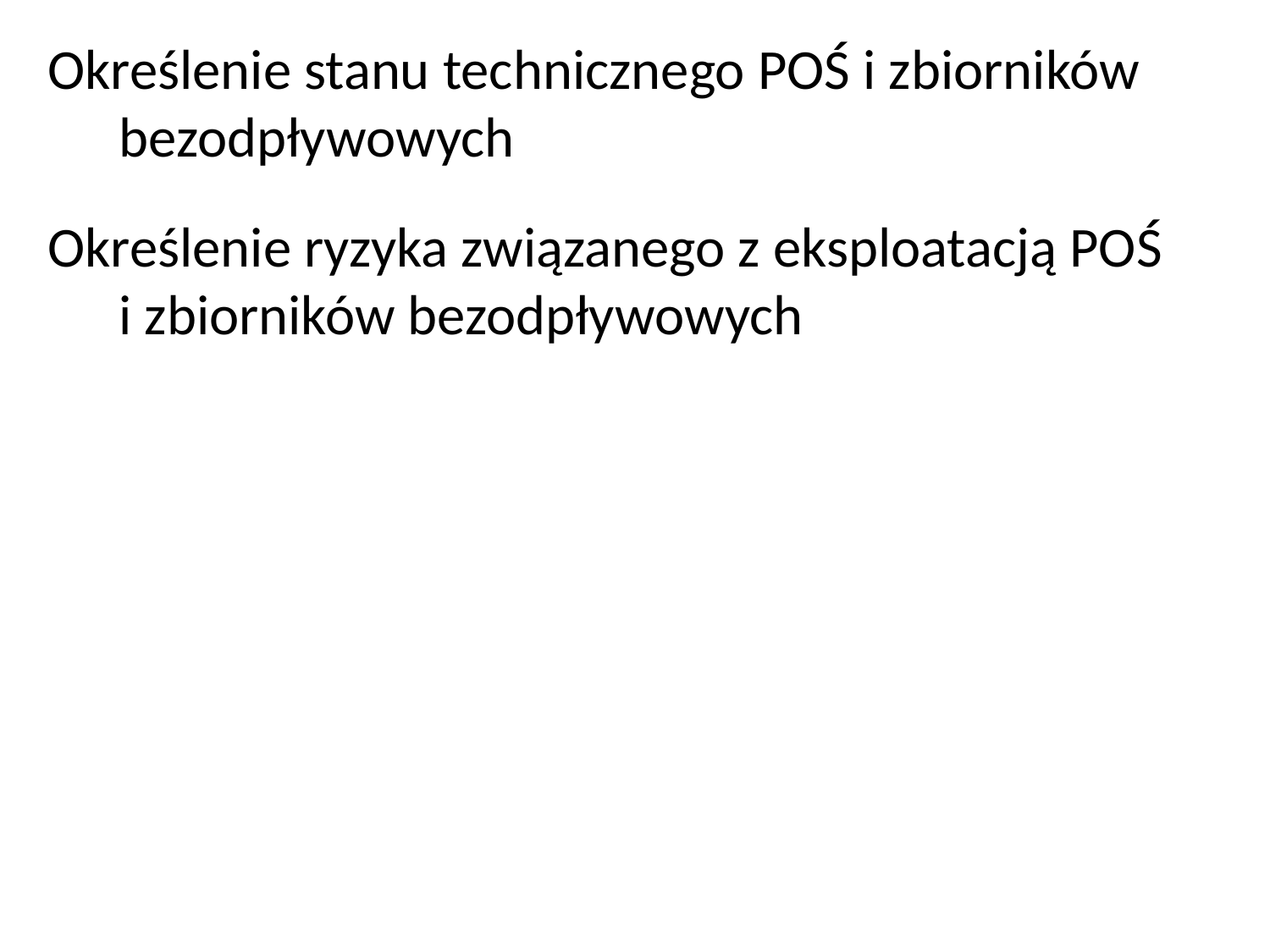

Określenie stanu technicznego POŚ i zbiorników bezodpływowych
Określenie ryzyka związanego z eksploatacją POŚ
i zbiorników bezodpływowych